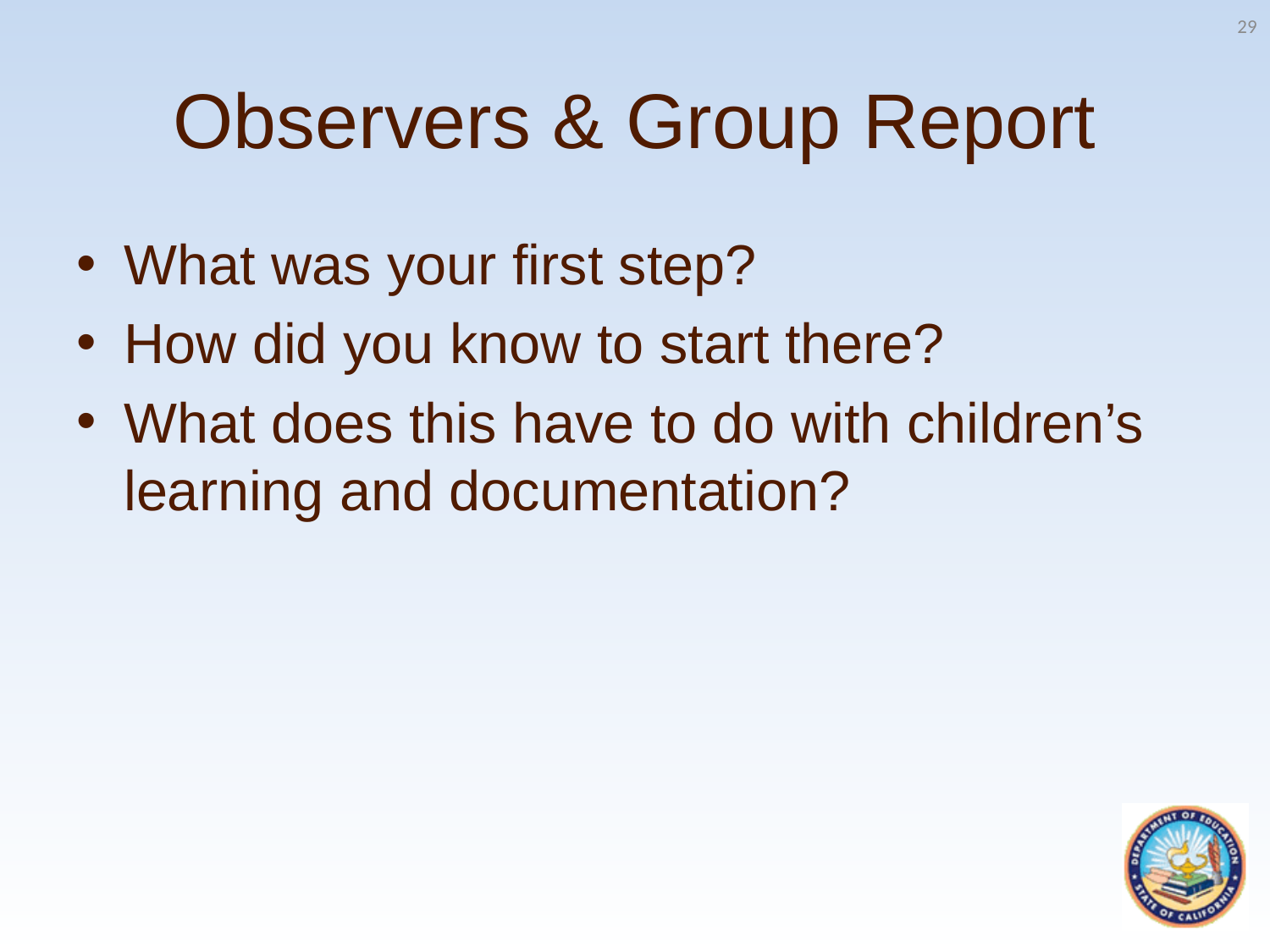

# Observers & Group Report
What was your first step?
How did you know to start there?
What does this have to do with children’s learning and documentation?

29